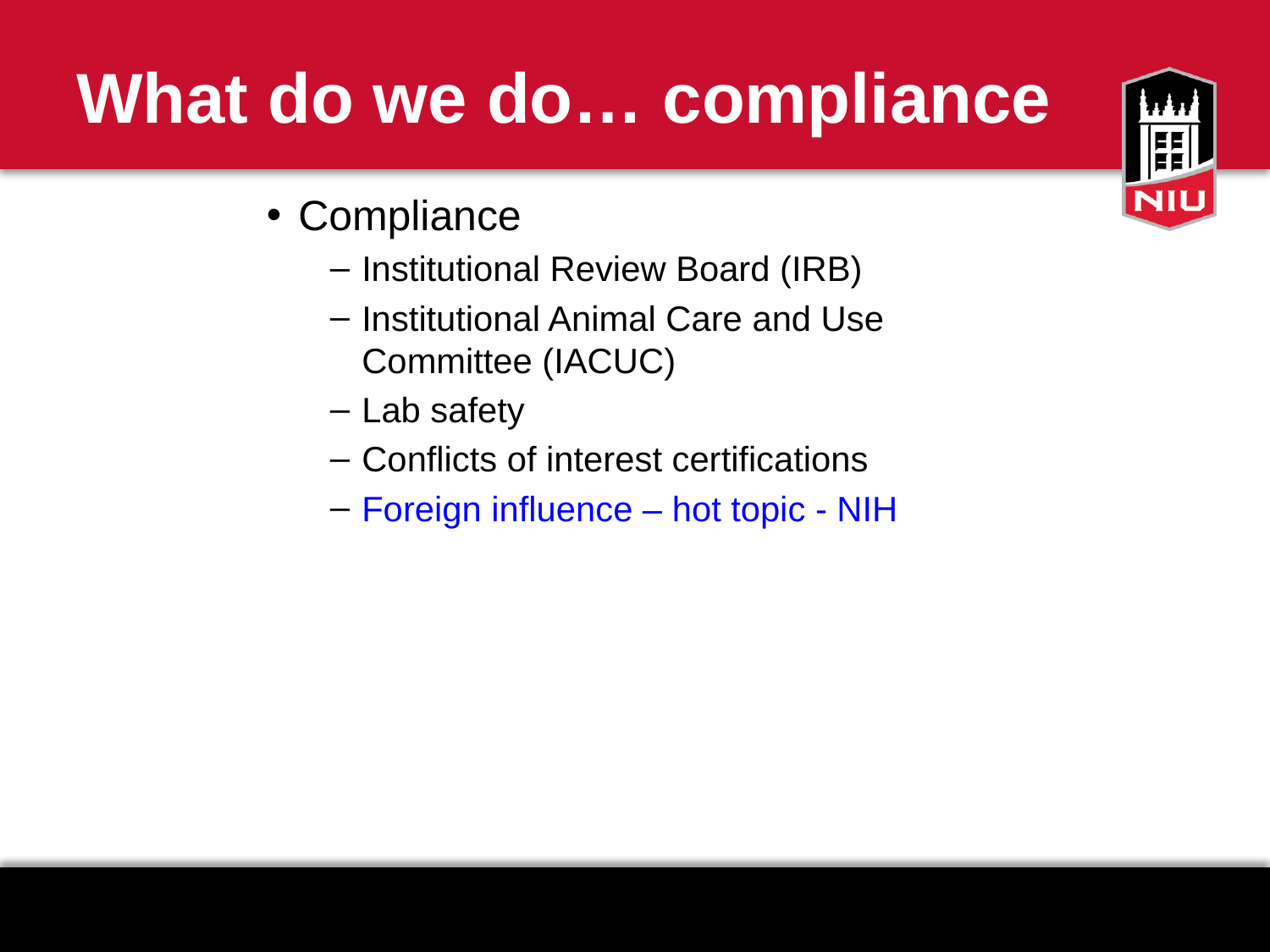

# What do we do… compliance

Compliance
Institutional Review Board (IRB)
Institutional Animal Care and Use Committee (IACUC)
Lab safety
Conflicts of interest certifications
Foreign influence – hot topic - NIH